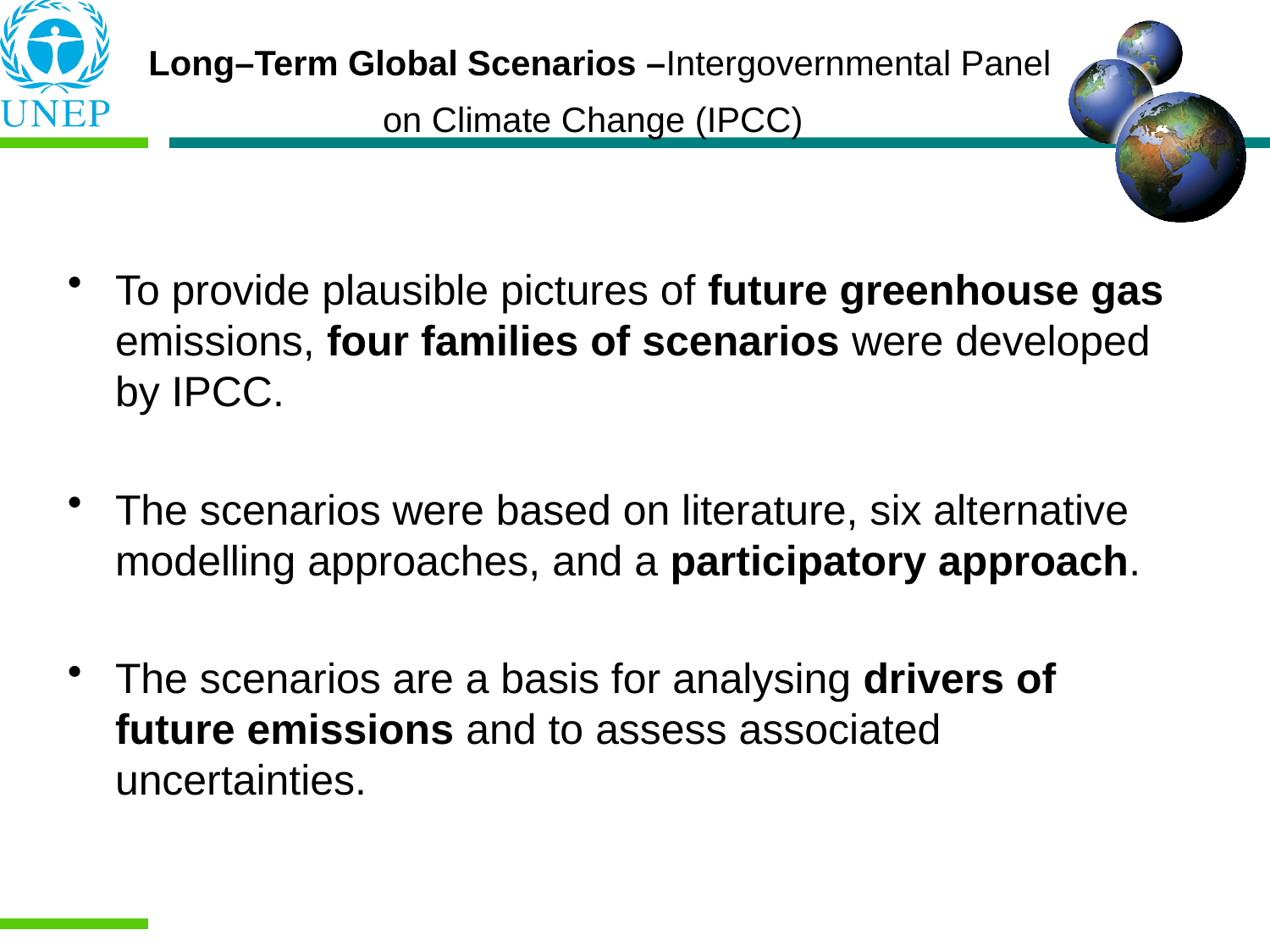

# Long–Term Global Scenarios –Intergovernmental Panel on Climate Change (IPCC)
To provide plausible pictures of future greenhouse gas emissions, four families of scenarios were developed by IPCC.

The scenarios were based on literature, six alternative modelling approaches, and a participatory approach.

The scenarios are a basis for analysing drivers of future emissions and to assess associated uncertainties.